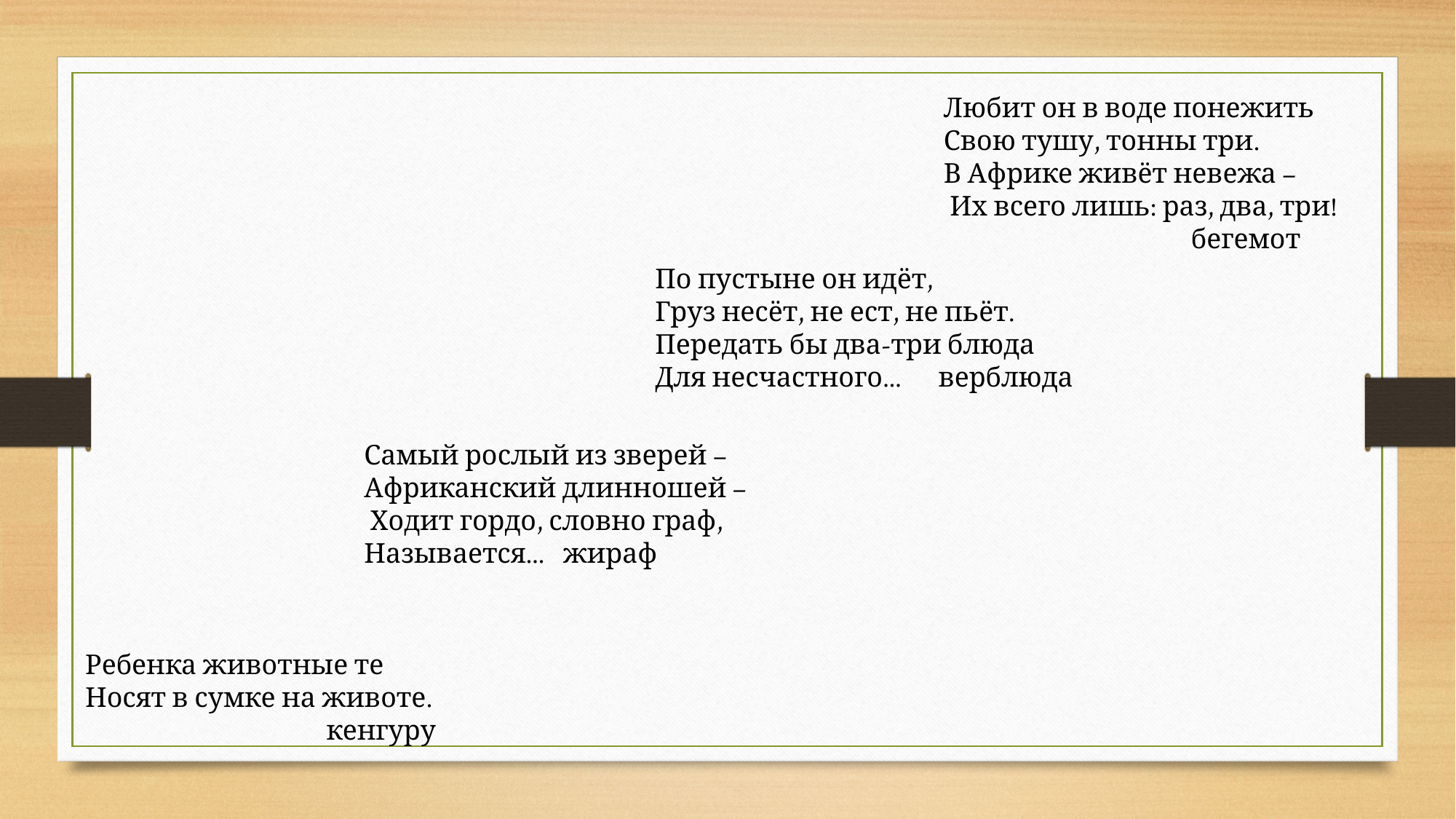

Любит он в воде понежить
Свою тушу, тонны три.
В Африке живёт невежа –
 Их всего лишь: раз, два, три!
                                        бегемот
По пустыне он идёт,
Груз несёт, не ест, не пьёт.
Передать бы два-три блюда
Для несчастного...      верблюда
Самый рослый из зверей –
Африканский длинношей –
 Ходит гордо, словно граф,
Называется...   жираф
Ребенка животные те
Носят в сумке на животе.
                                       кенгуру